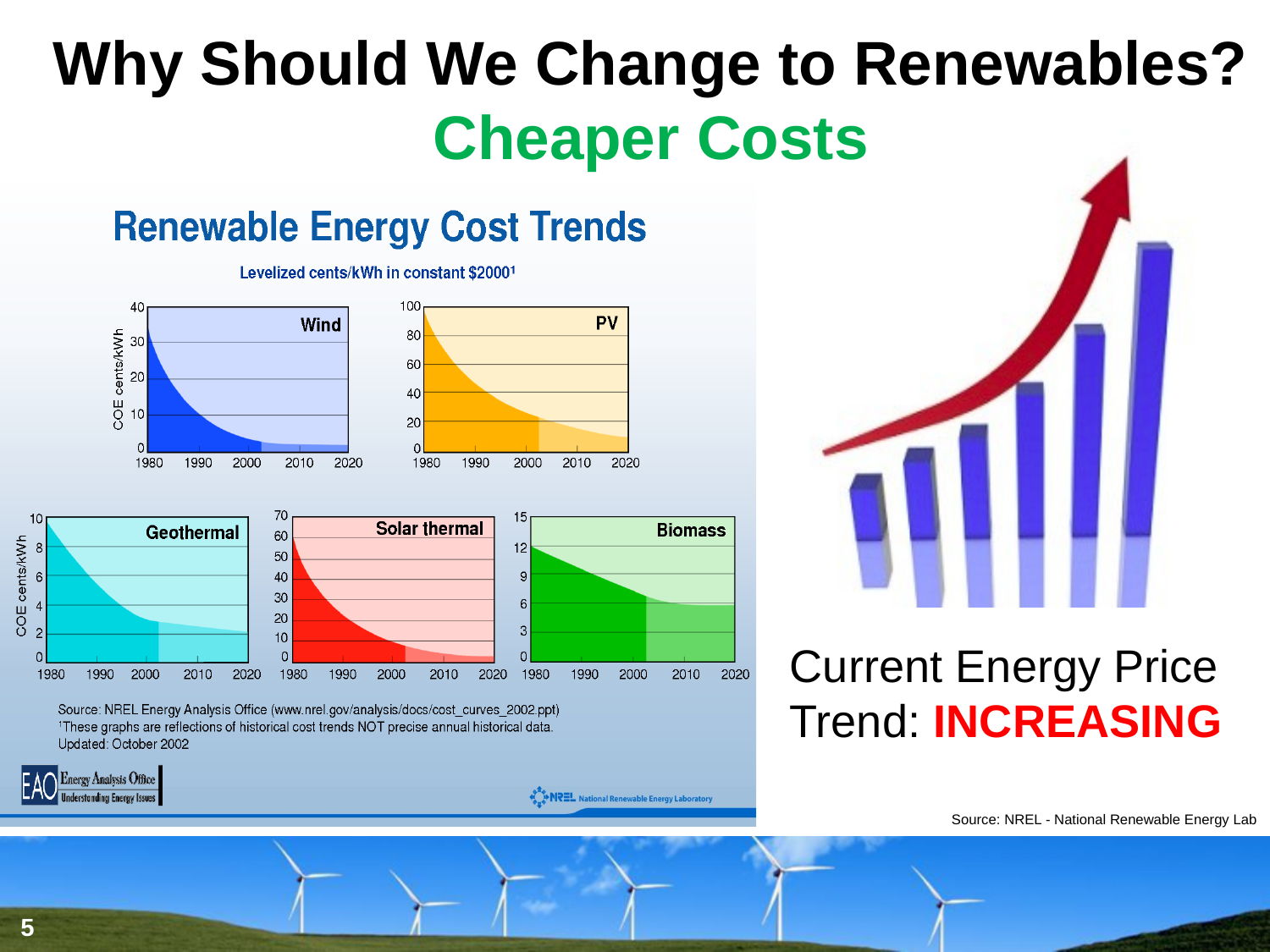

# Why Should We Change to Renewables?
Cheaper Costs

Current Energy Price Trend: INCREASING
Source: NREL - National Renewable Energy Lab

5